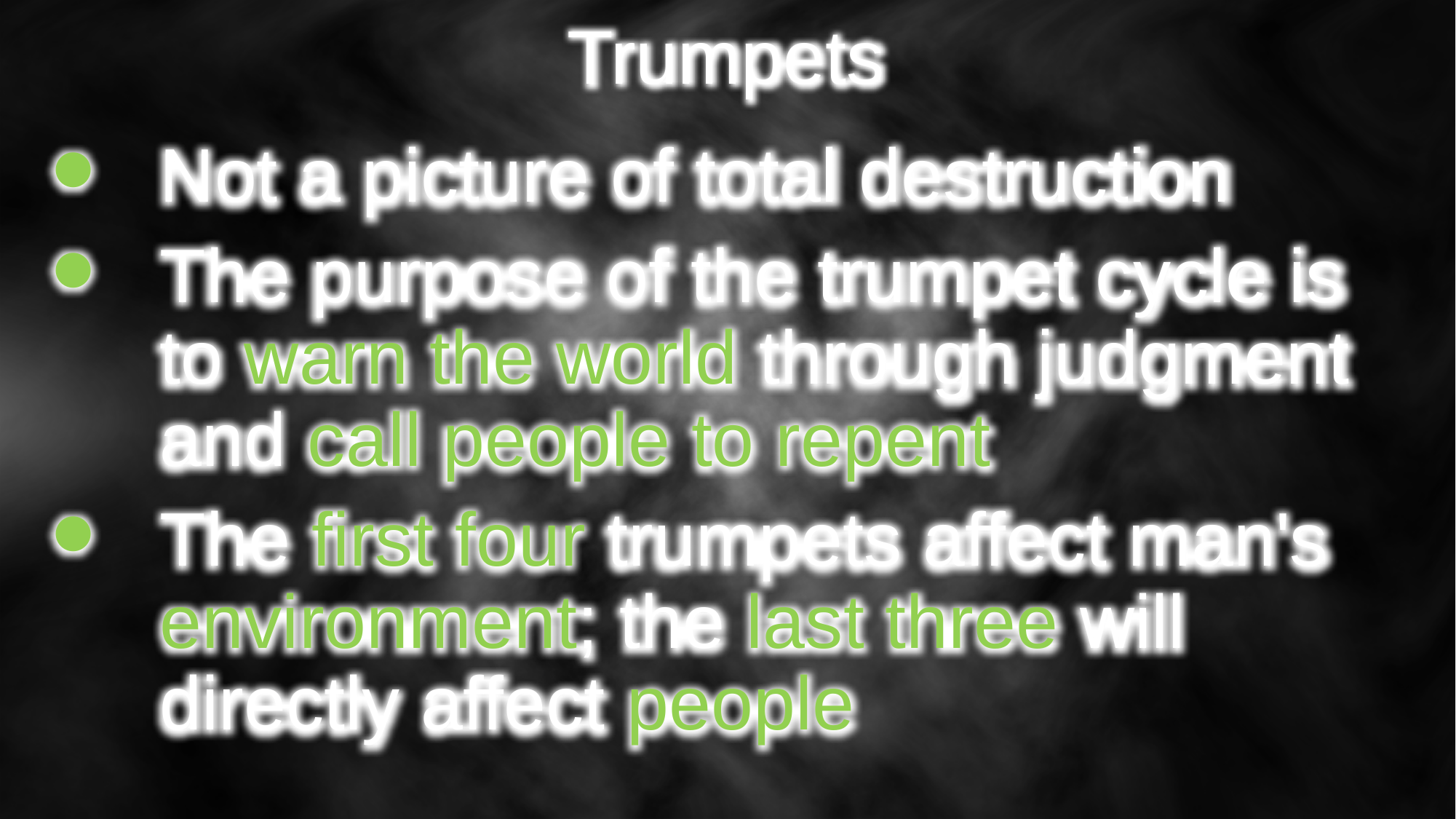

Trumpets
Not a picture of total destruction
The purpose of the trumpet cycle is to warn the world through judgment and call people to repent
The first four trumpets affect man's environment; the last three will directly affect people